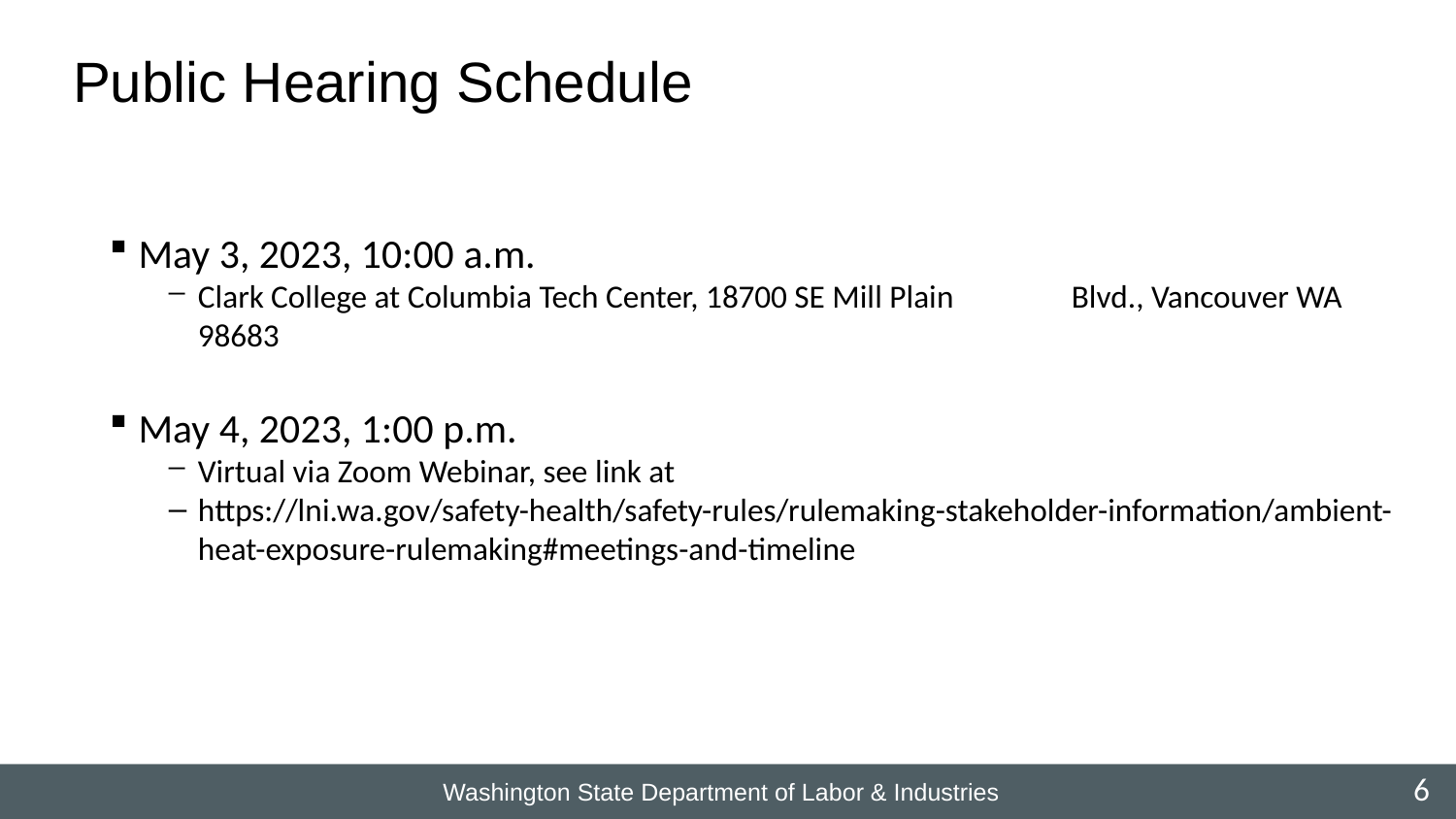

# Public Hearing Schedule

May 3, 2023, 10:00 a.m.
Clark College at Columbia Tech Center, 18700 SE Mill Plain 	Blvd., Vancouver WA 98683

May 4, 2023, 1:00 p.m.
Virtual via Zoom Webinar, see link at
https://lni.wa.gov/safety-health/safety-rules/rulemaking-stakeholder-information/ambient-heat-exposure-rulemaking#meetings-and-timeline